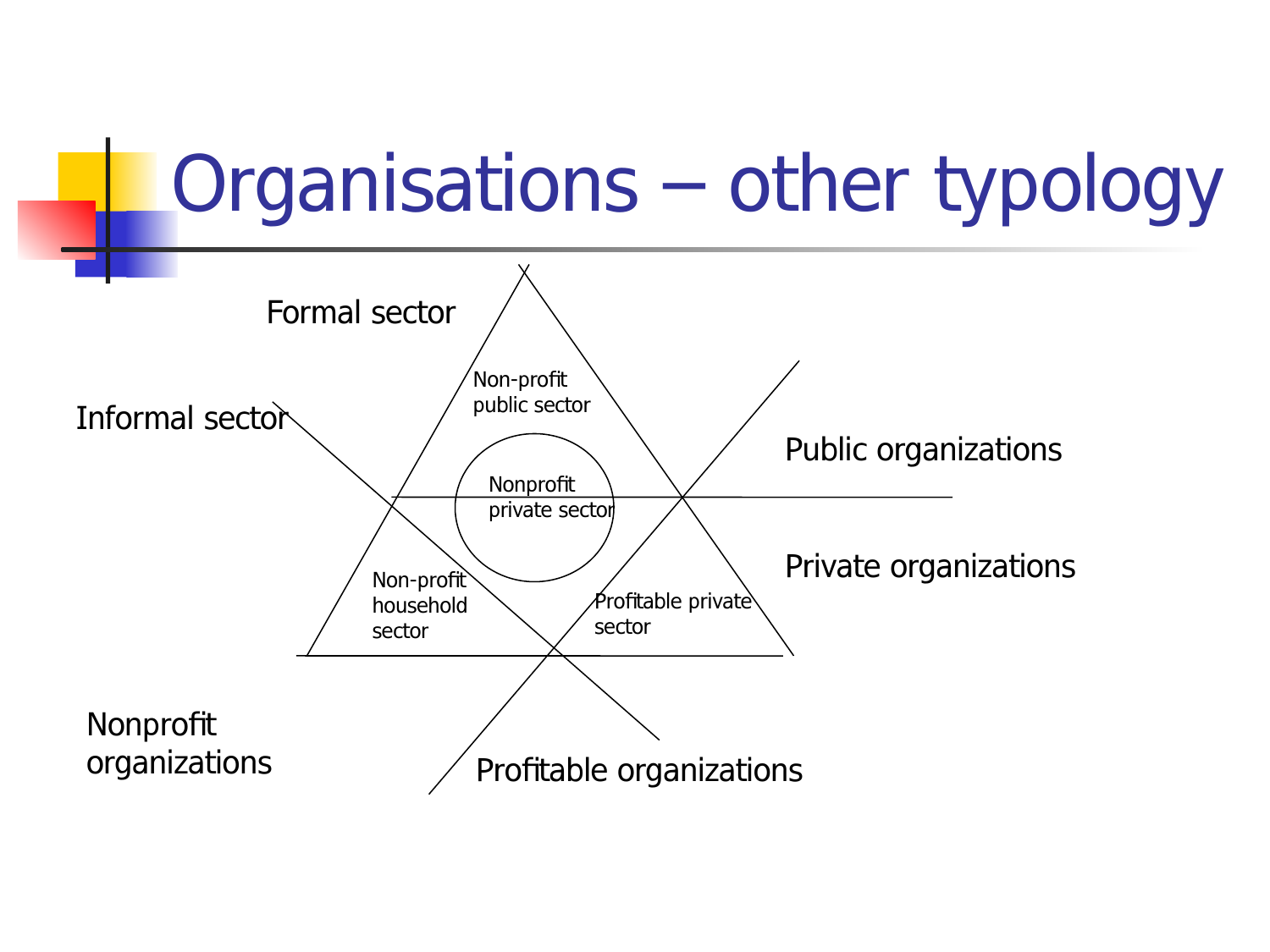

# Organisations – other typology

Formal sector
Non-profit public sector

Informal sector

Public organizations

Nonprofit private sector

Private organizations
Non-profit household sector
Profitable private sector

Nonprofit organizations
Profitable organizations